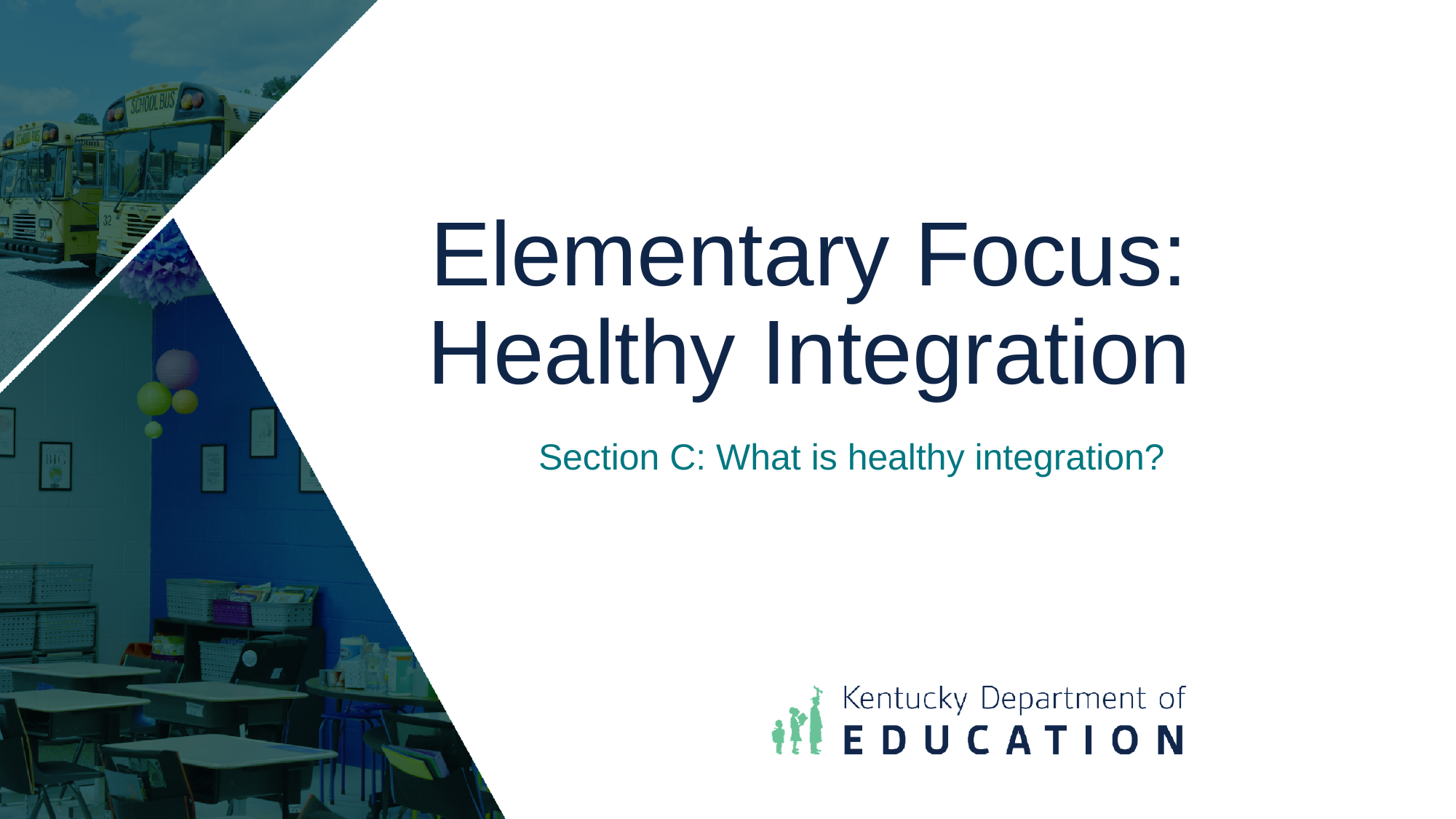

# Elementary Focus: Healthy Integration
Section C: What is healthy integration?